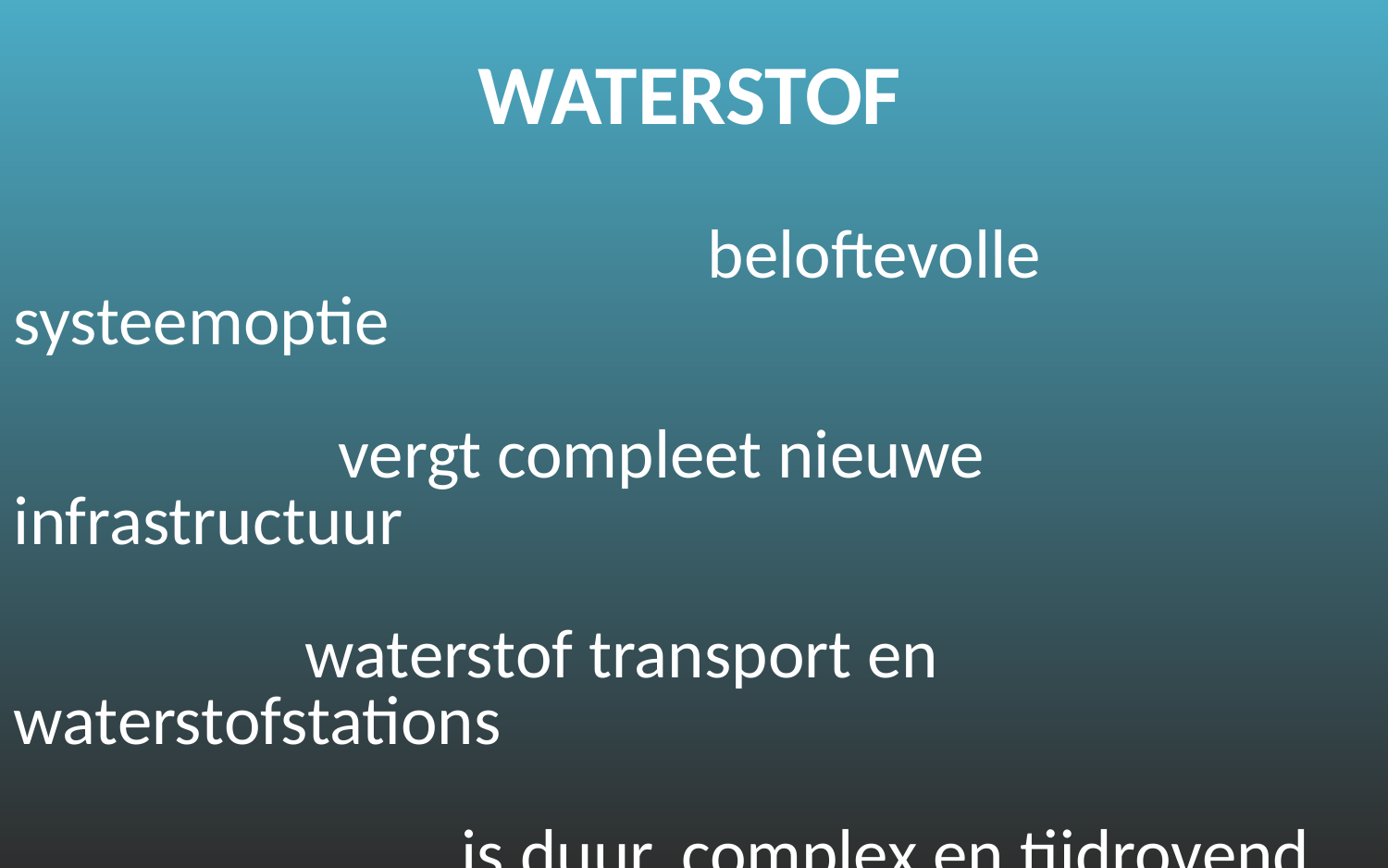

WATERSTOF

					beloftevolle systeemoptie

		   vergt compleet nieuwe infrastructuur

		 waterstof transport en waterstofstations

			  is duur, complex en tijdrovend